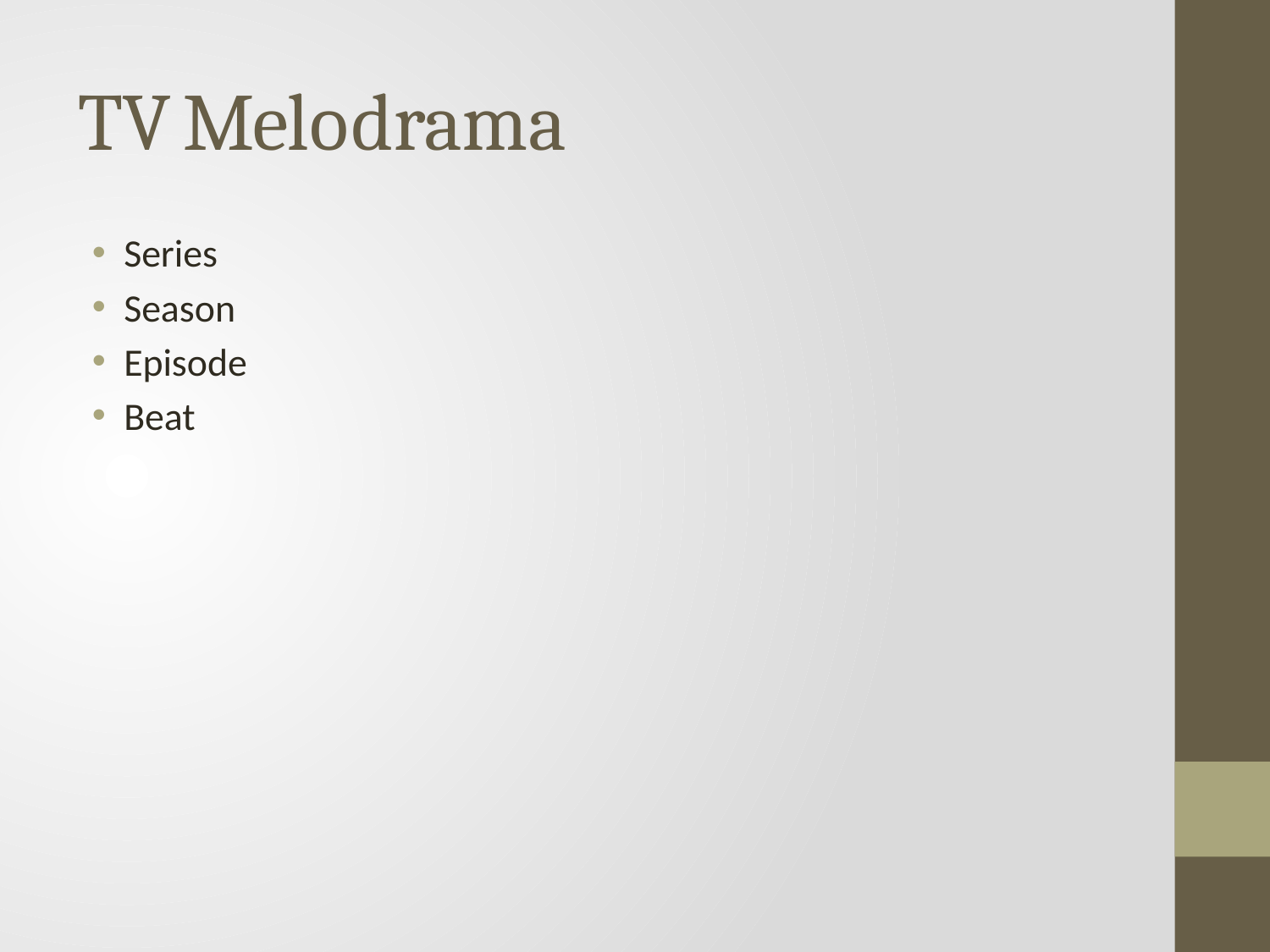

# TV Melodrama
Series
Season
Episode
Beat